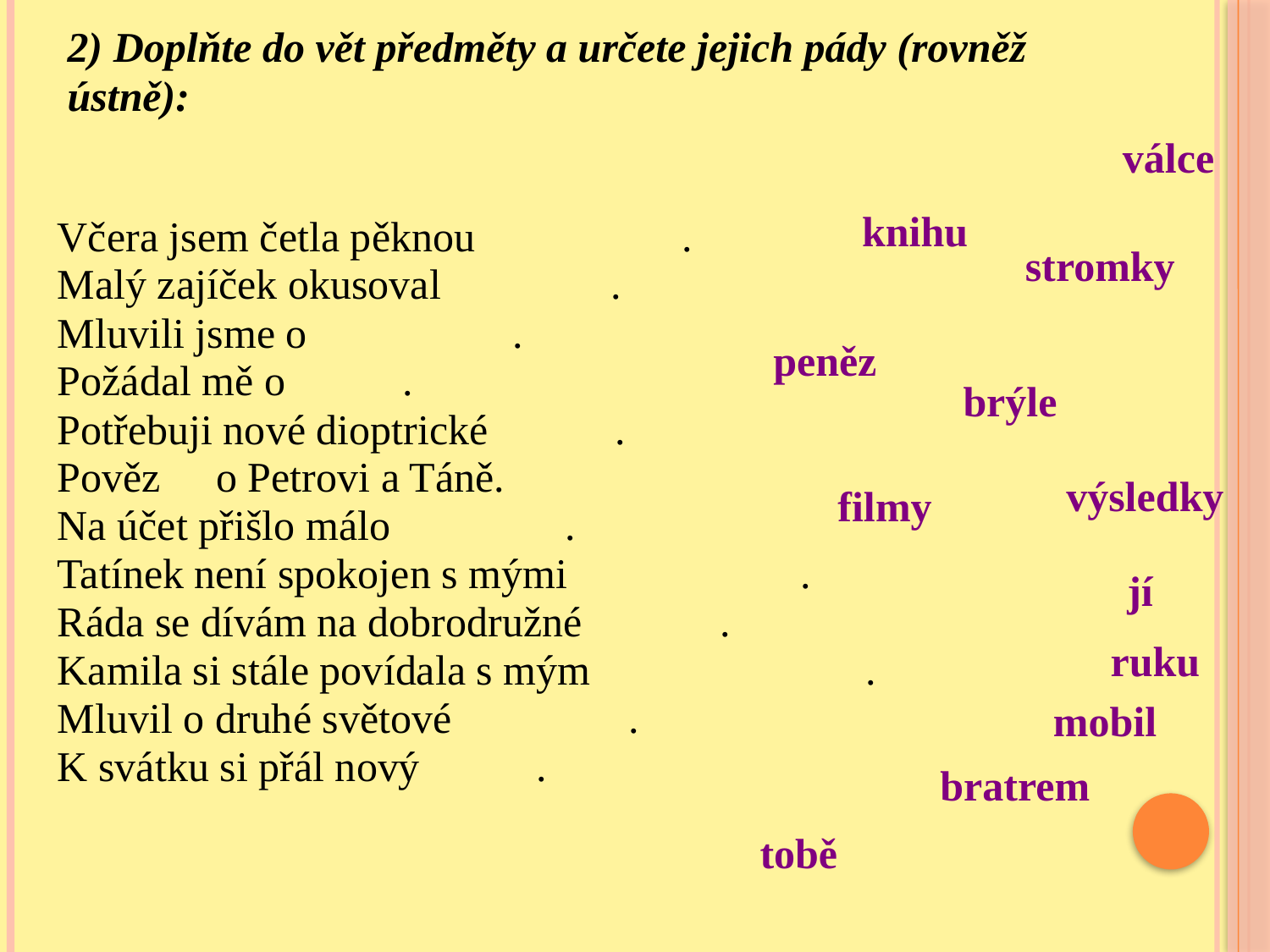

2) Doplňte do vět předměty a určete jejich pády (rovněž ústně):
válce
knihu
Včera jsem četla pěknou	           .
Malý zajíček okusoval                .
Mluvili jsme o 	       .
Požádal mě o           .
Potřebuji nové dioptrické            .
Pověz 	   o Petrovi a Táně.
Na účet přišlo málo		.
Tatínek není spokojen s mými                      .
Ráda se dívám na dobrodružné             .
Kamila si stále povídala s mým                          .
Mluvil o druhé světové	      .
K svátku si přál nový           .
stromky
peněz
brýle
výsledky
filmy
jí
ruku
mobil
bratrem
tobě